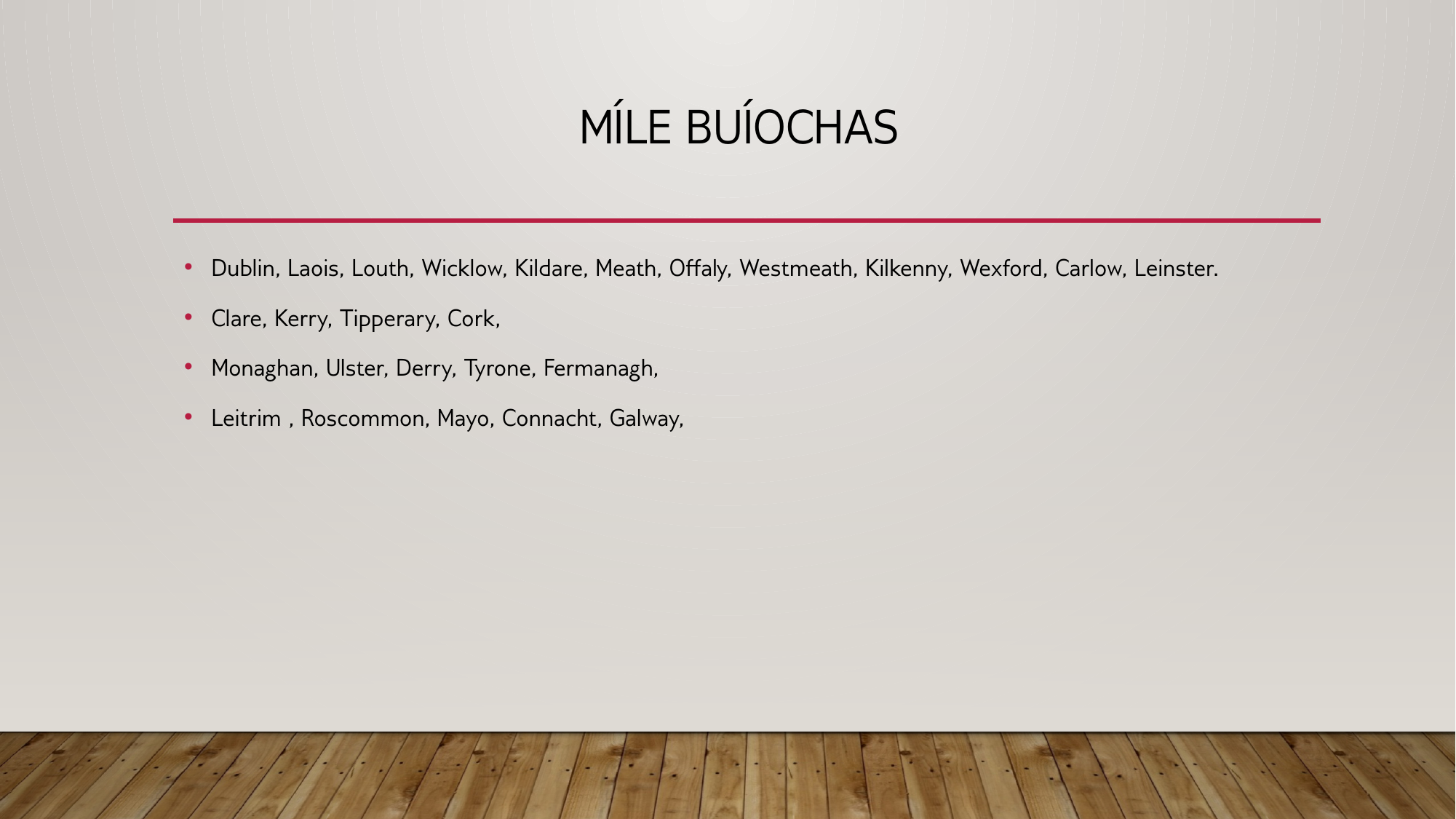

# Míle Buíochas
Dublin, Laois, Louth, Wicklow, Kildare, Meath, Offaly, Westmeath, Kilkenny, Wexford, Carlow, Leinster.
Clare, Kerry, Tipperary, Cork,
Monaghan, Ulster, Derry, Tyrone, Fermanagh,
Leitrim , Roscommon, Mayo, Connacht, Galway,